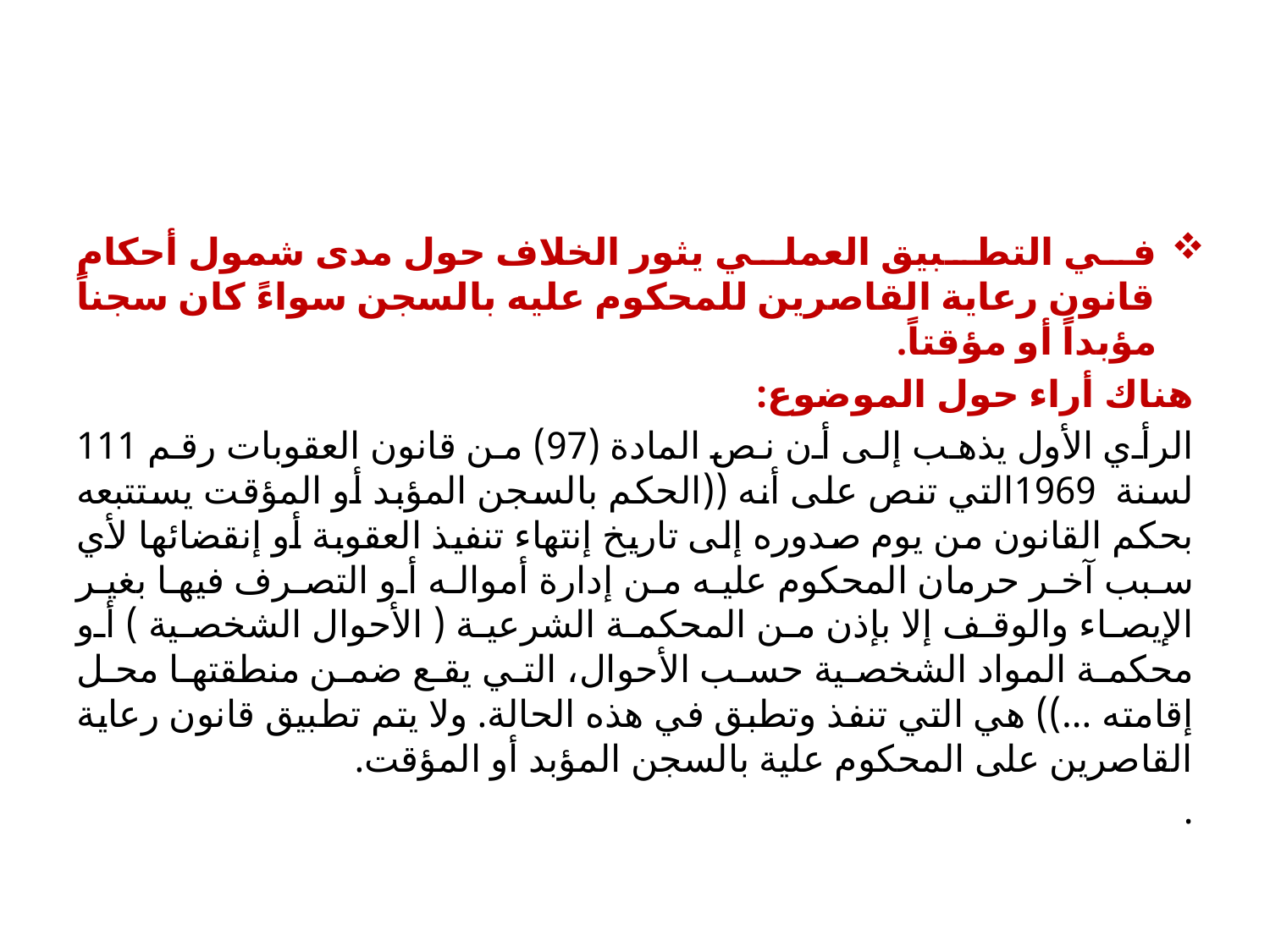

في التطبيق العملي يثور الخلاف حول مدى شمول أحكام قانون رعاية القاصرين للمحكوم عليه بالسجن سواءً كان سجناً مؤبداً أو مؤقتاً.
هناك أراء حول الموضوع:
الرأي الأول يذهب إلى أن نص المادة (97) من قانون العقوبات رقم 111 لسنة  1969التي تنص على أنه ((الحكم بالسجن المؤبد أو المؤقت يستتبعه بحكم القانون من يوم صدوره إلى تاريخ إنتهاء تنفيذ العقوبة أو إنقضائها لأي سبب آخر حرمان المحكوم عليه من إدارة أمواله أو التصرف فيها بغير الإيصاء والوقف إلا بإذن من المحكمة الشرعية ( الأحوال الشخصية ) أو محكمة المواد الشخصية حسب الأحوال، التي يقع ضمن منطقتها محل إقامته ...)) هي التي تنفذ وتطبق في هذه الحالة. ولا يتم تطبيق قانون رعاية القاصرين على المحكوم علية بالسجن المؤبد أو المؤقت.
.